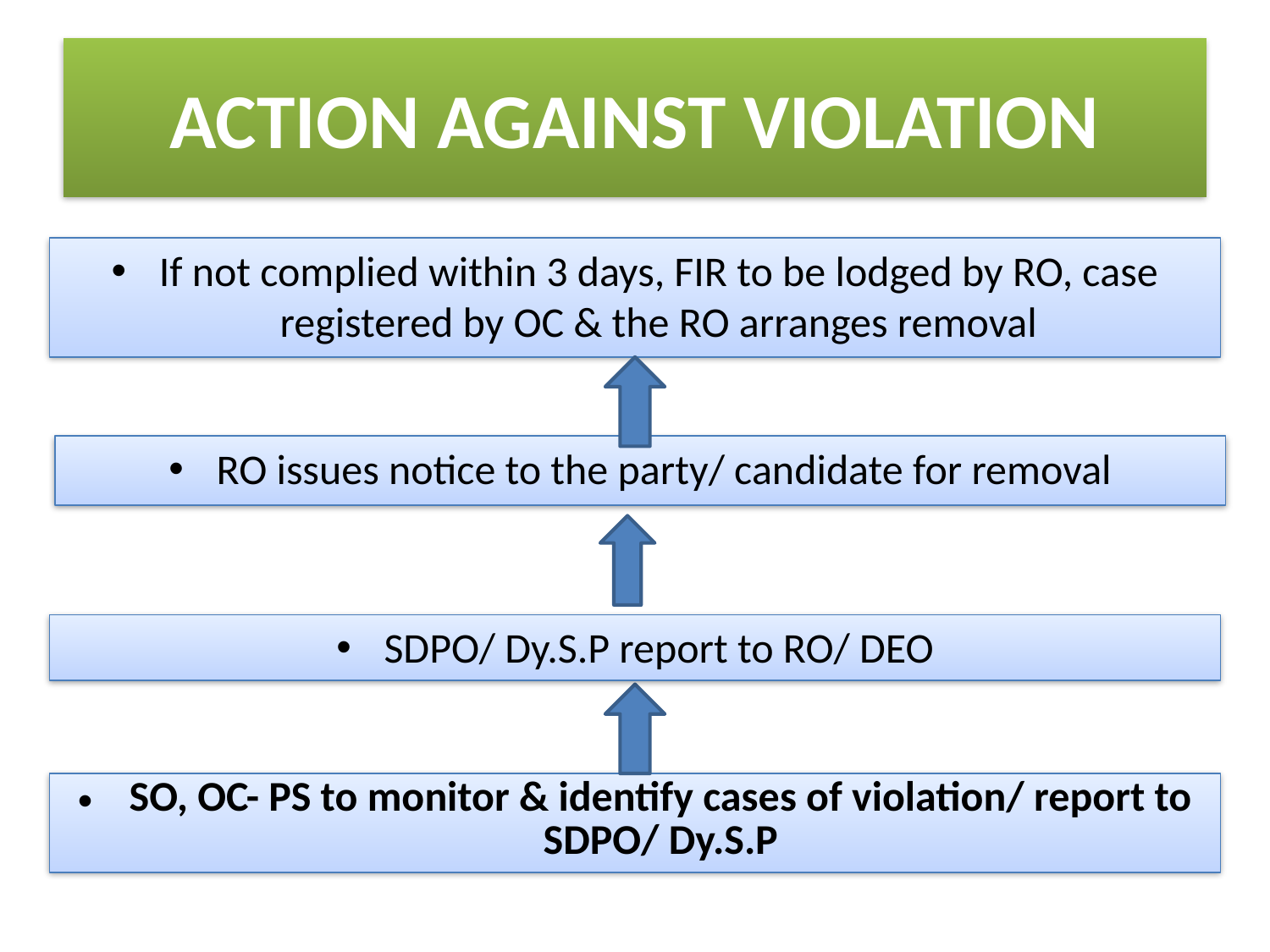

# ACTION AGAINST VIOLATION
If not complied within 3 days, FIR to be lodged by RO, case registered by OC & the RO arranges removal

RO issues notice to the party/ candidate for removal

SDPO/ Dy.S.P report to RO/ DEO

SO, OC- PS to monitor & identify cases of violation/ report to SDPO/ Dy.S.P